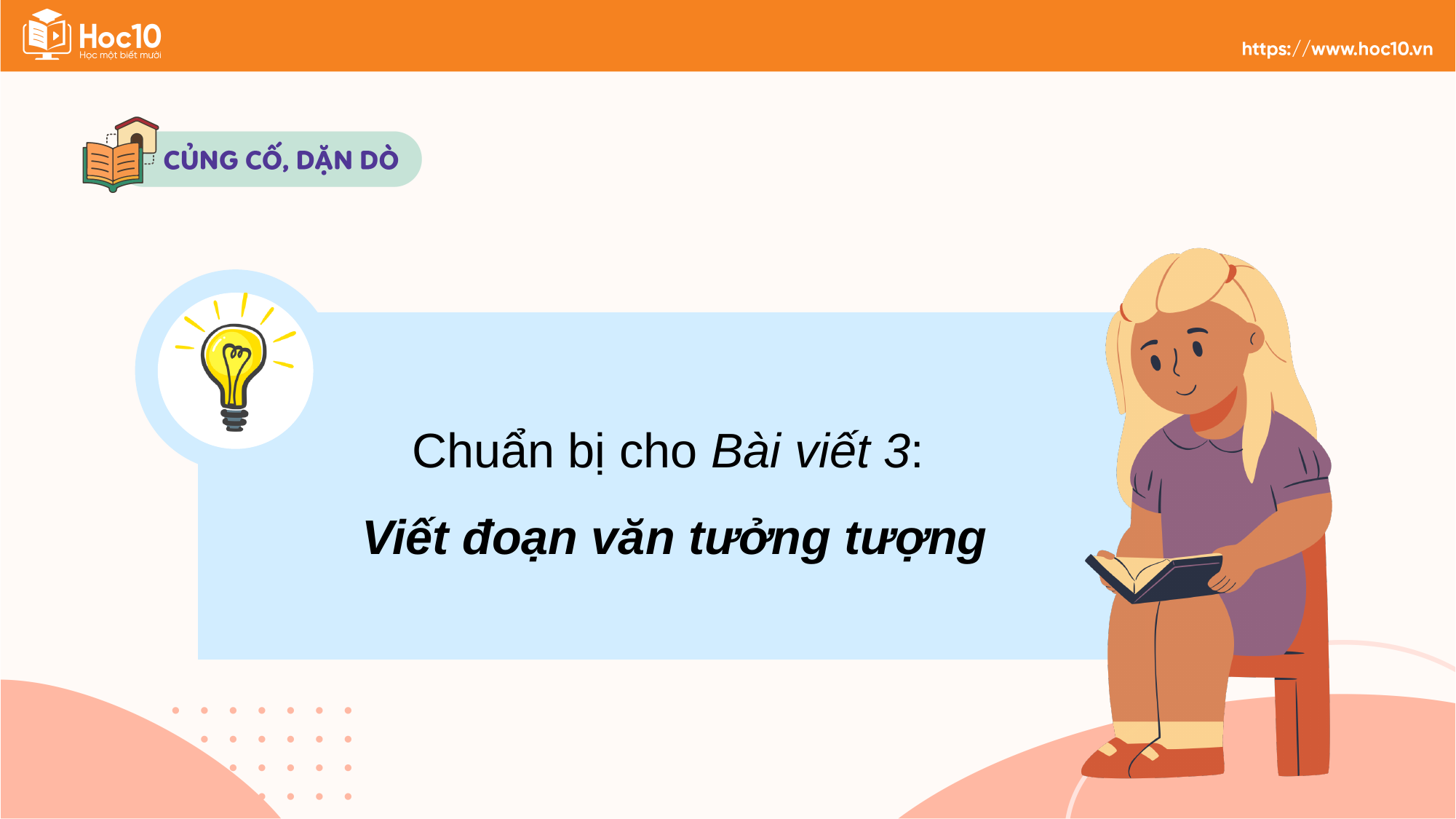

Chuẩn bị cho Bài viết 3:
Viết đoạn văn tưởng tượng